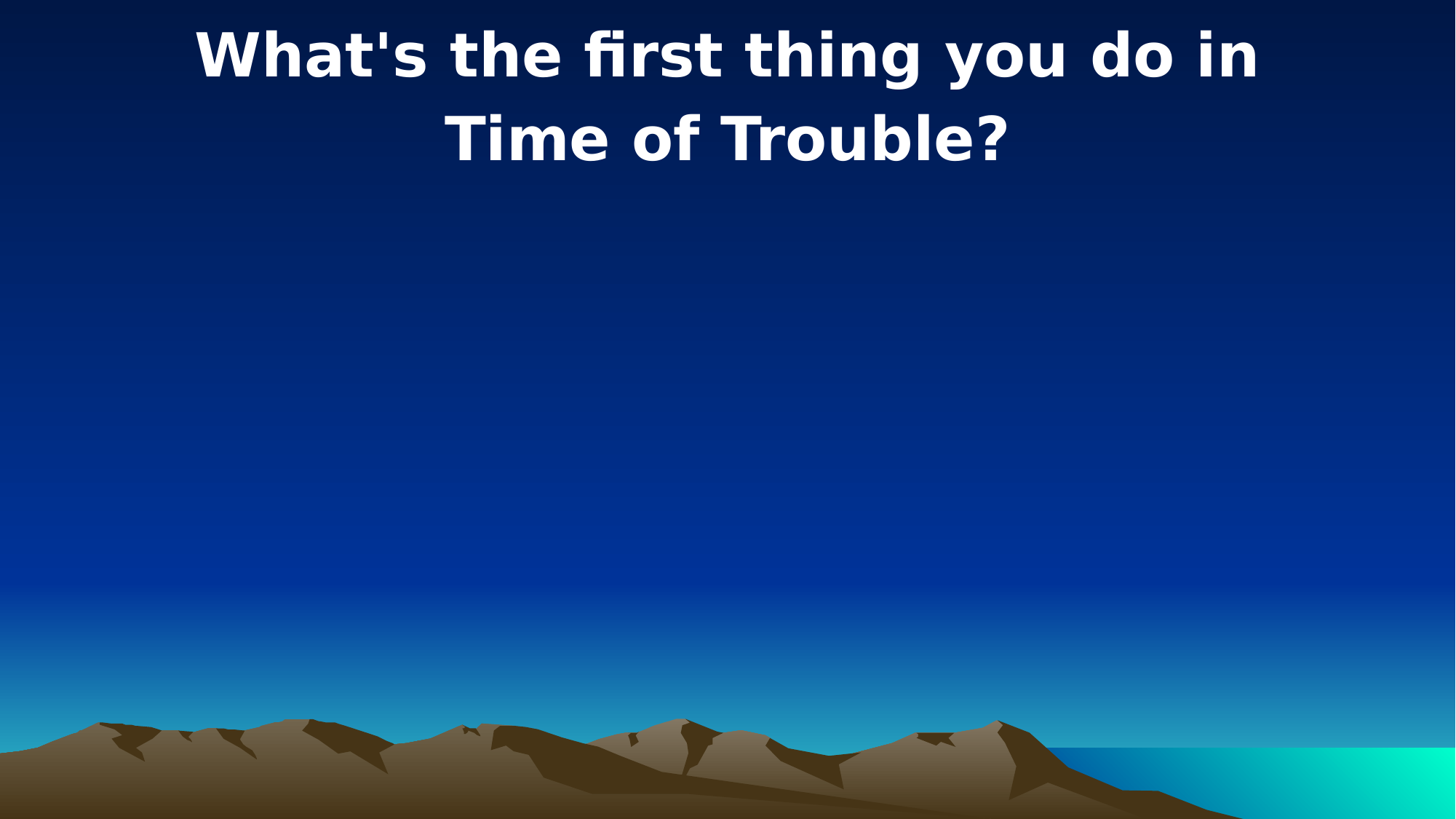

What's the first thing you do in
Time of Trouble?